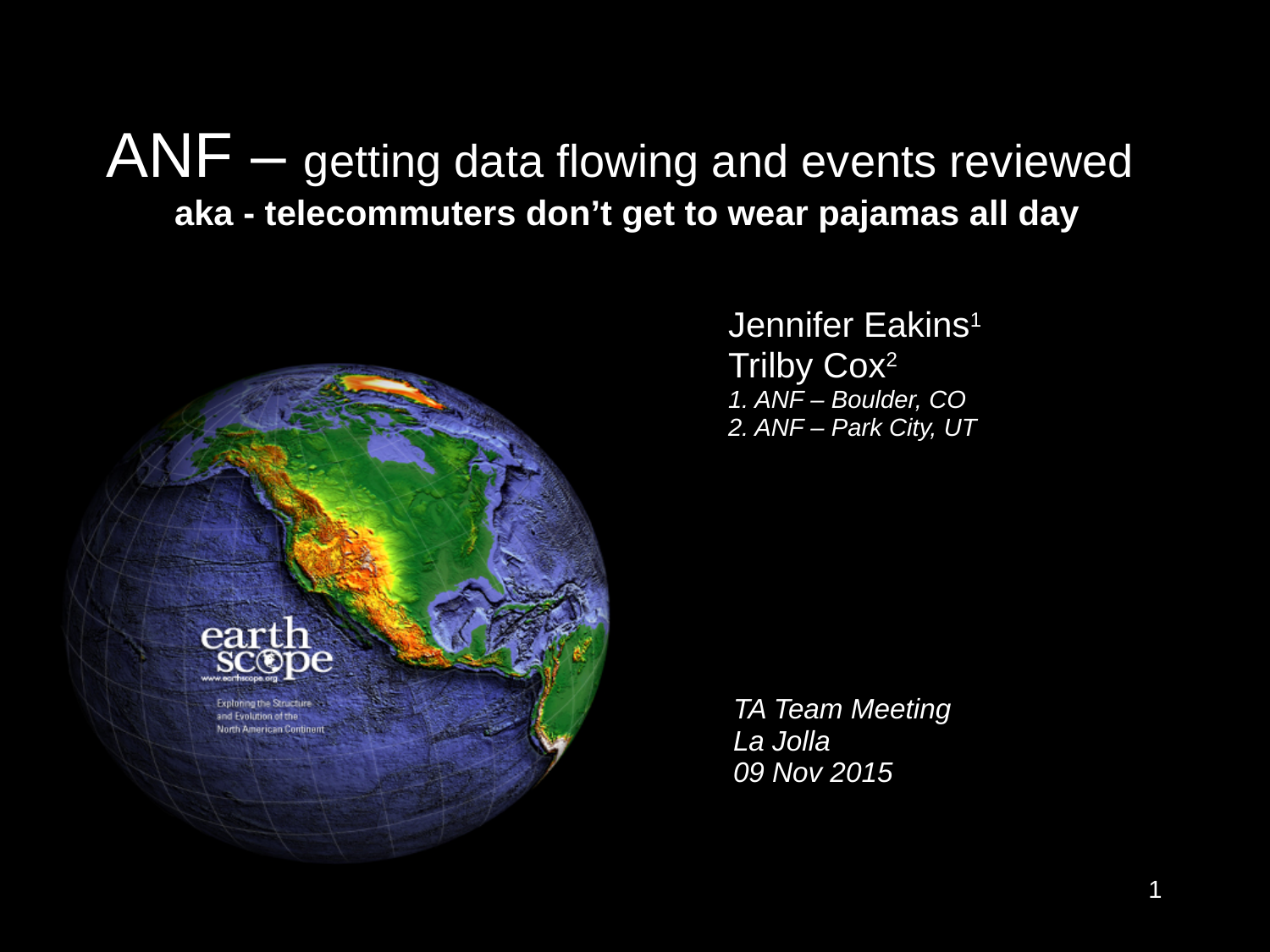

# ANF – getting data flowing and events reviewed aka - telecommuters don’t get to wear pajamas all day
Jennifer Eakins1
Trilby Cox2
1. ANF – Boulder, CO
2. ANF – Park City, UT

TA Team Meeting
La Jolla
09 Nov 2015
1